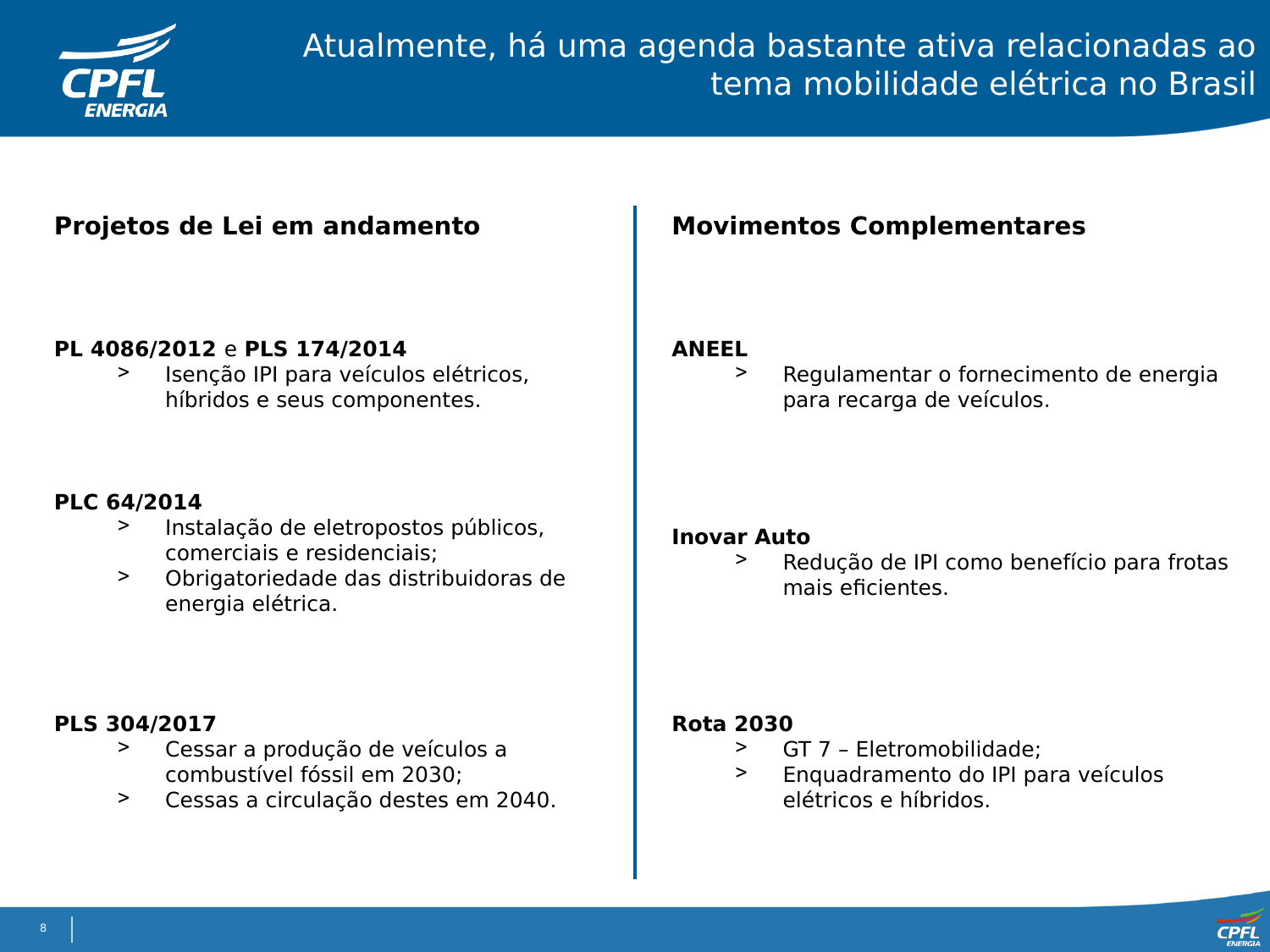

Atualmente, há uma agenda bastante ativa relacionadas ao tema mobilidade elétrica no Brasil
Projetos de Lei em andamento
Movimentos Complementares
PL 4086/2012 e PLS 174/2014
Isenção IPI para veículos elétricos, híbridos e seus componentes.
ANEEL
Regulamentar o fornecimento de energia para recarga de veículos.
PLC 64/2014
Instalação de eletropostos públicos, comerciais e residenciais;
Obrigatoriedade das distribuidoras de energia elétrica.
Inovar Auto
Redução de IPI como benefício para frotas mais eficientes.
PLS 304/2017
Cessar a produção de veículos a combustível fóssil em 2030;
Cessas a circulação destes em 2040.
Rota 2030
GT 7 – Eletromobilidade;
Enquadramento do IPI para veículos elétricos e híbridos.